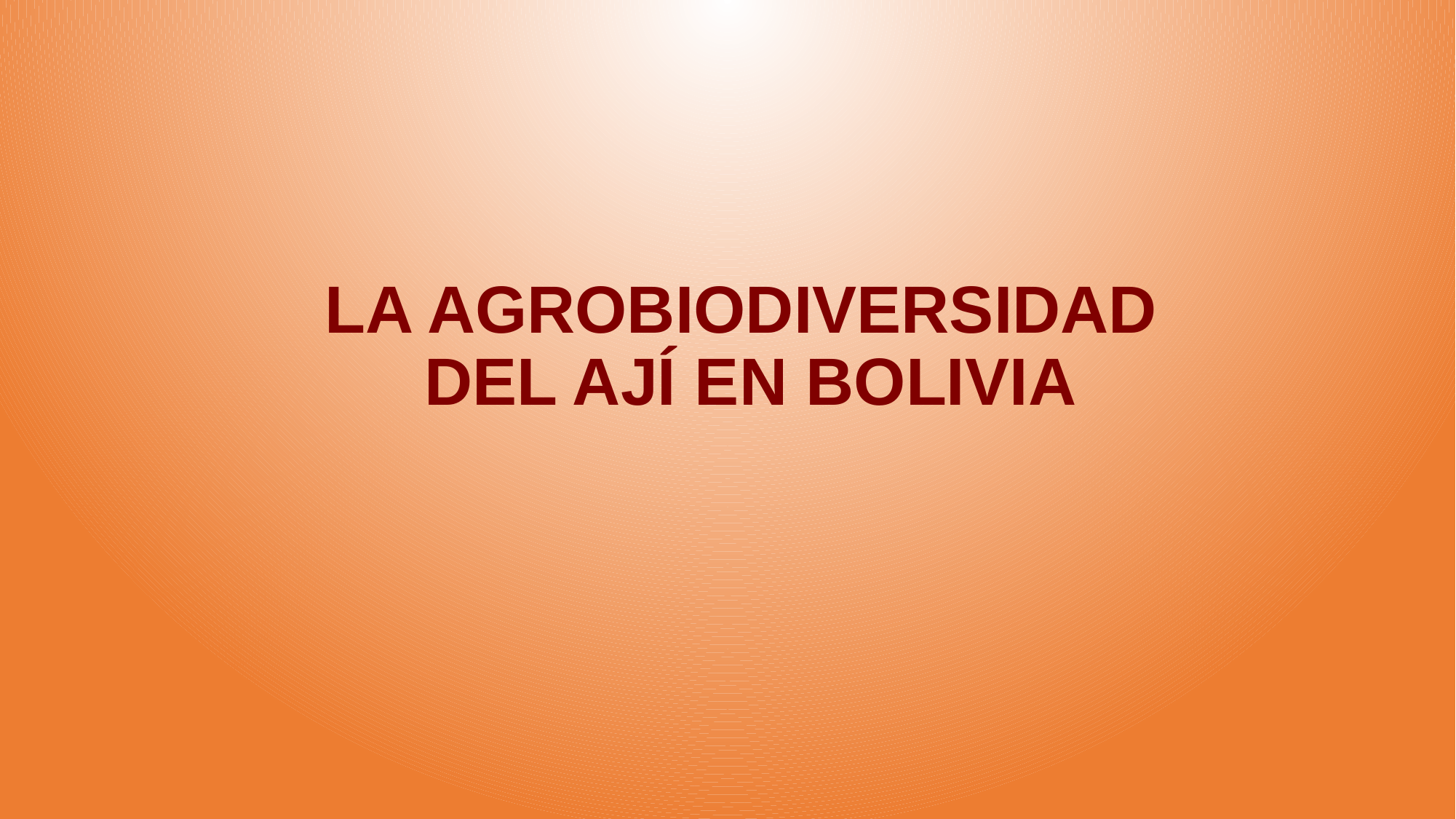

# LA AGROBIODIVERSIDAD DEL AJÍ EN BOLIVIA